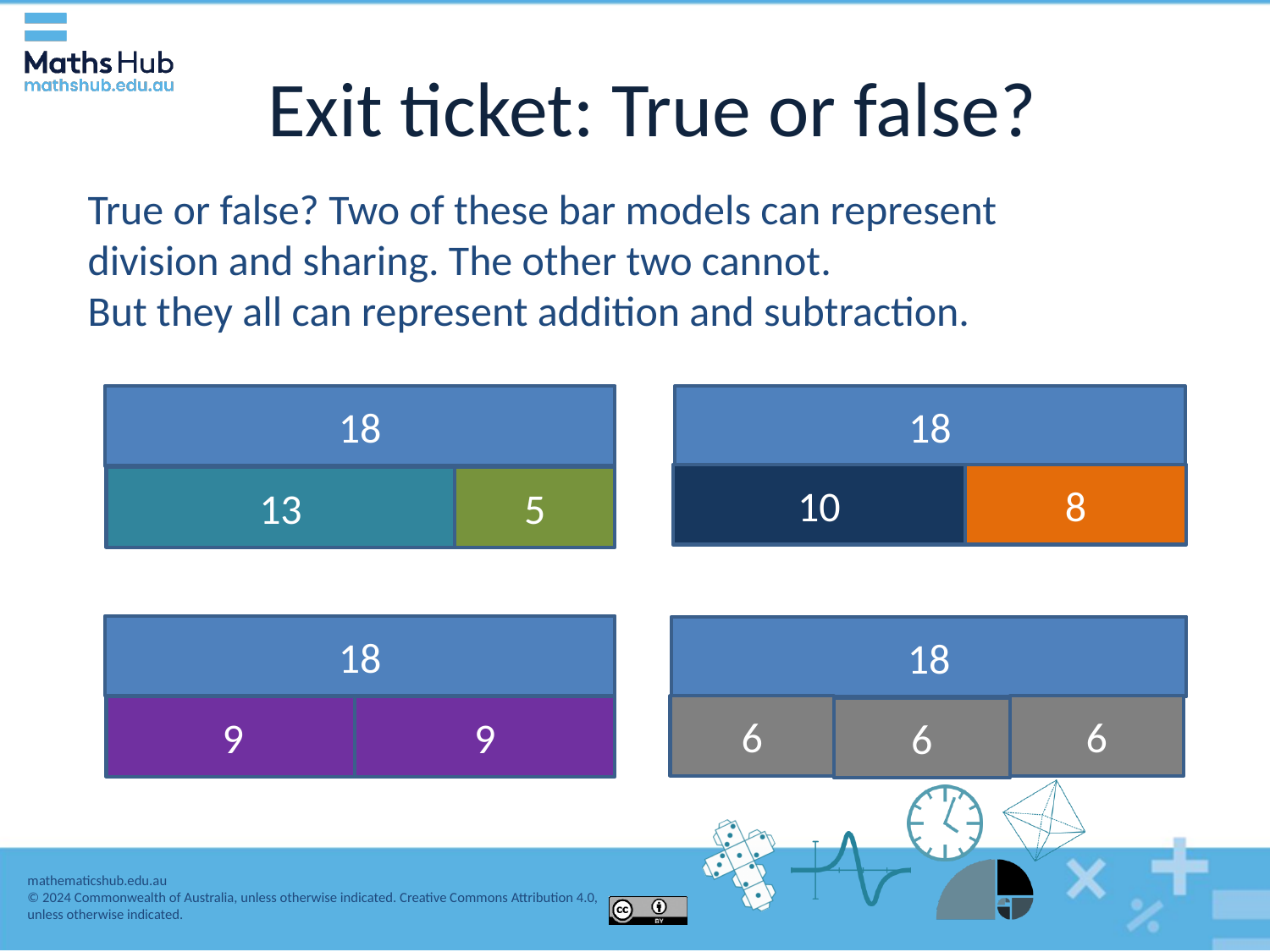

# Exit ticket: True or false?
True or false? Two of these bar models can represent division and sharing. The other two cannot.
But they all can represent addition and subtraction.
18
18
10
8
13
5
18
18
6
6
9
9
6